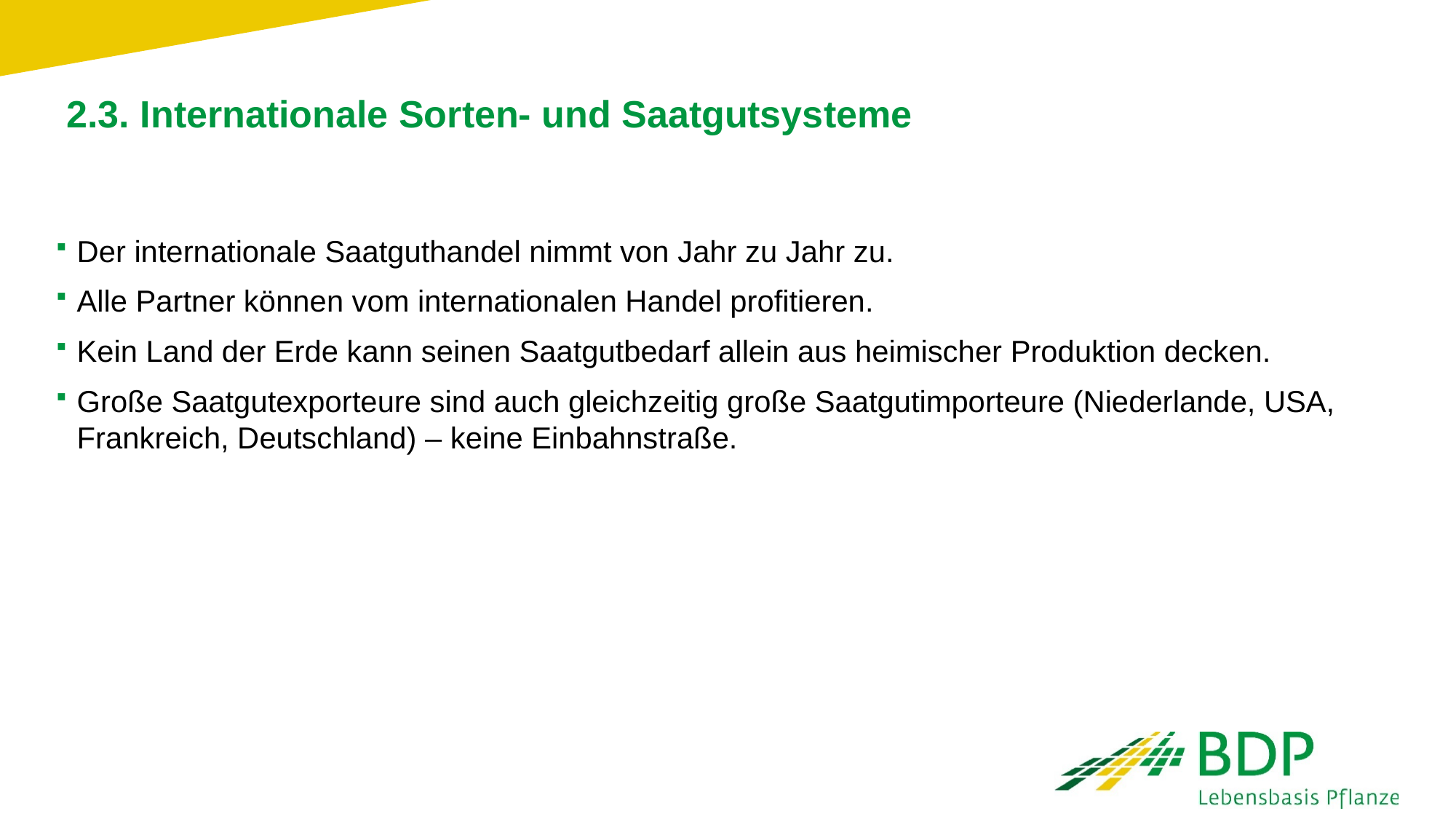

# 2.3. Internationale Sorten- und Saatgutsysteme

Der internationale Saatguthandel nimmt von Jahr zu Jahr zu.
Alle Partner können vom internationalen Handel profitieren.
Kein Land der Erde kann seinen Saatgutbedarf allein aus heimischer Produktion decken.
Große Saatgutexporteure sind auch gleichzeitig große Saatgutimporteure (Niederlande, USA, Frankreich, Deutschland) – keine Einbahnstraße.